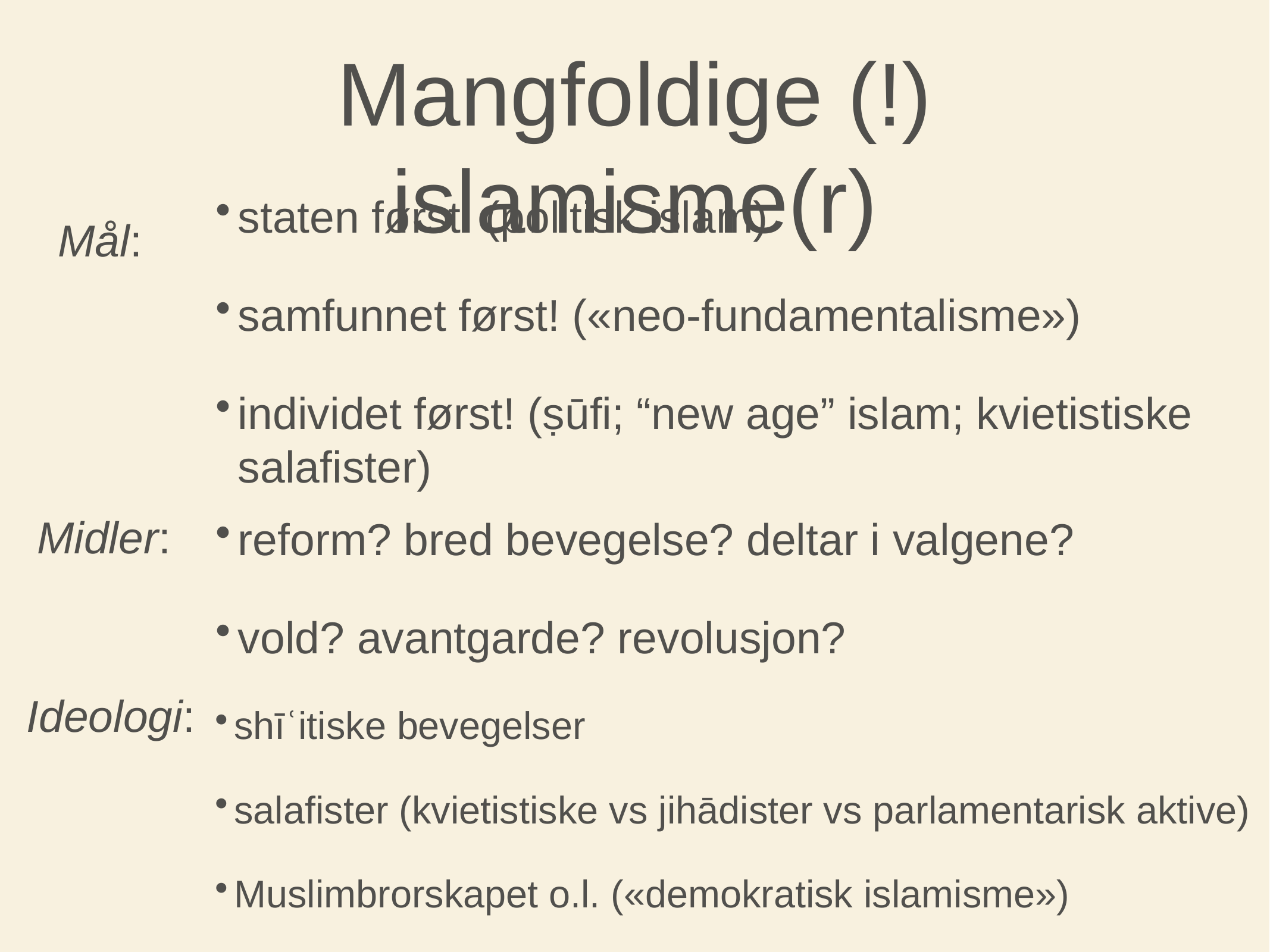

# Mangfoldige (!) islamisme(r)
Mål:
staten først! (politisk islam)
samfunnet først! («neo-fundamentalisme»)
individet først! (ṣūfi; “new age” islam; kvietistiske salafister)
Midler:
reform? bred bevegelse? deltar i valgene?
vold? avantgarde? revolusjon?
Ideologi:
shīʿitiske bevegelser
salafister (kvietistiske vs jihādister vs parlamentarisk aktive)
Muslimbrorskapet o.l. («demokratisk islamisme»)